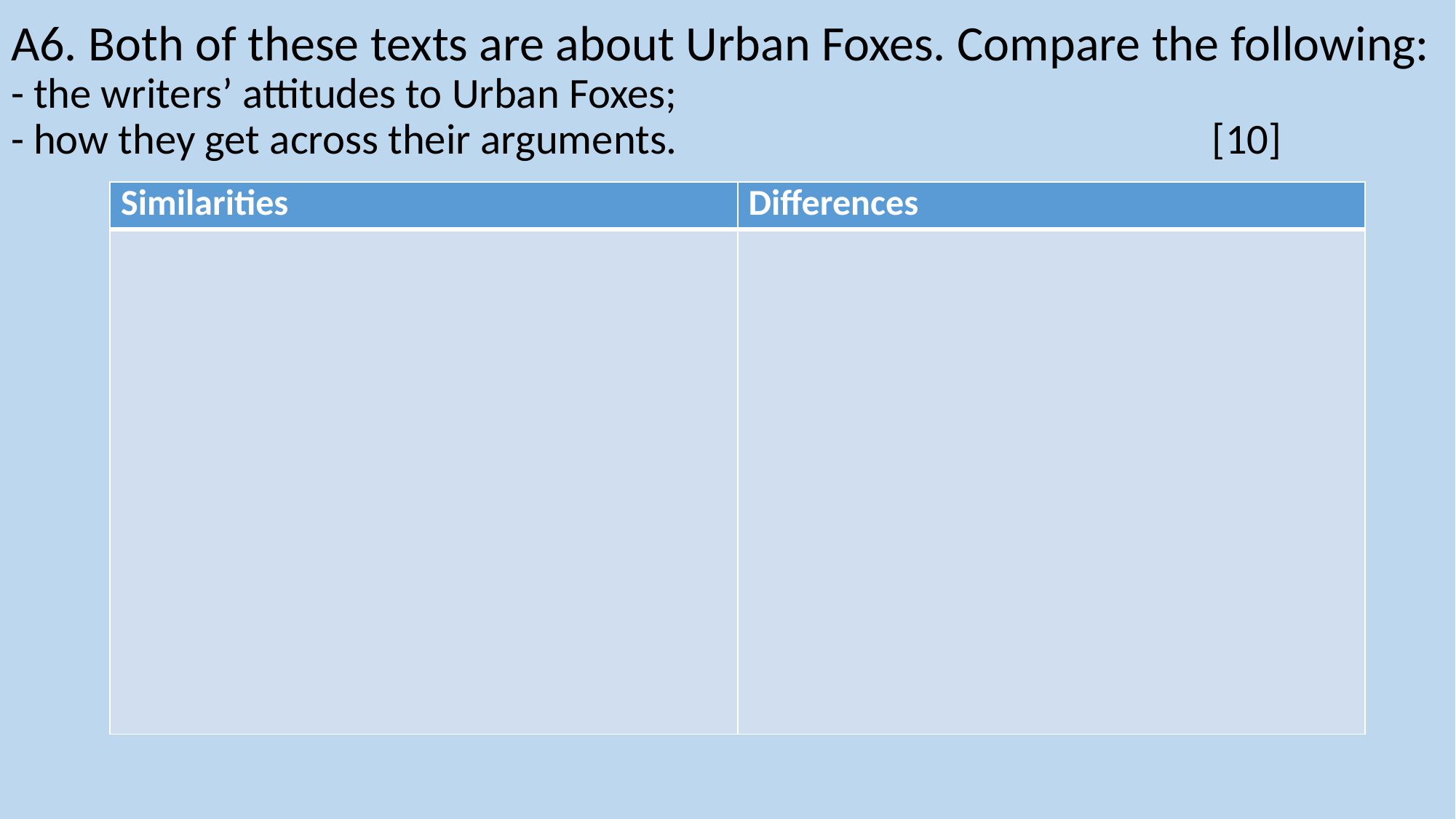

# A6. Both of these texts are about Urban Foxes. Compare the following: - the writers’ attitudes to Urban Foxes; - how they get across their arguments.                                                		 [10]
| Similarities | Differences |
| --- | --- |
|  |  |